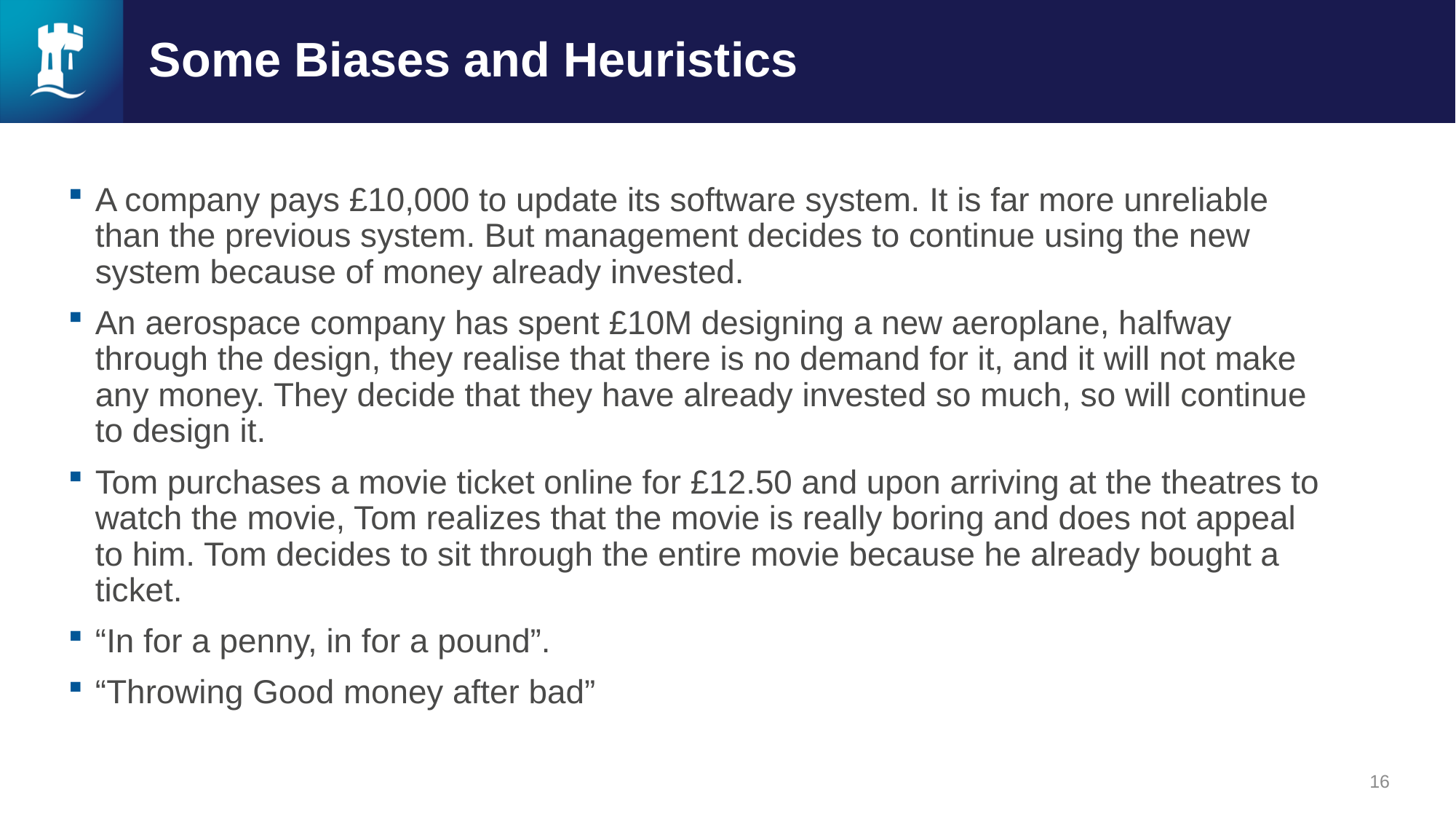

# Some Biases and Heuristics
A company pays £10,000 to update its software system. It is far more unreliable than the previous system. But management decides to continue using the new system because of money already invested.
An aerospace company has spent £10M designing a new aeroplane, halfway through the design, they realise that there is no demand for it, and it will not make any money. They decide that they have already invested so much, so will continue to design it.
Tom purchases a movie ticket online for £12.50 and upon arriving at the theatres to watch the movie, Tom realizes that the movie is really boring and does not appeal to him. Tom decides to sit through the entire movie because he already bought a ticket.
“In for a penny, in for a pound”.
“Throwing Good money after bad”
16